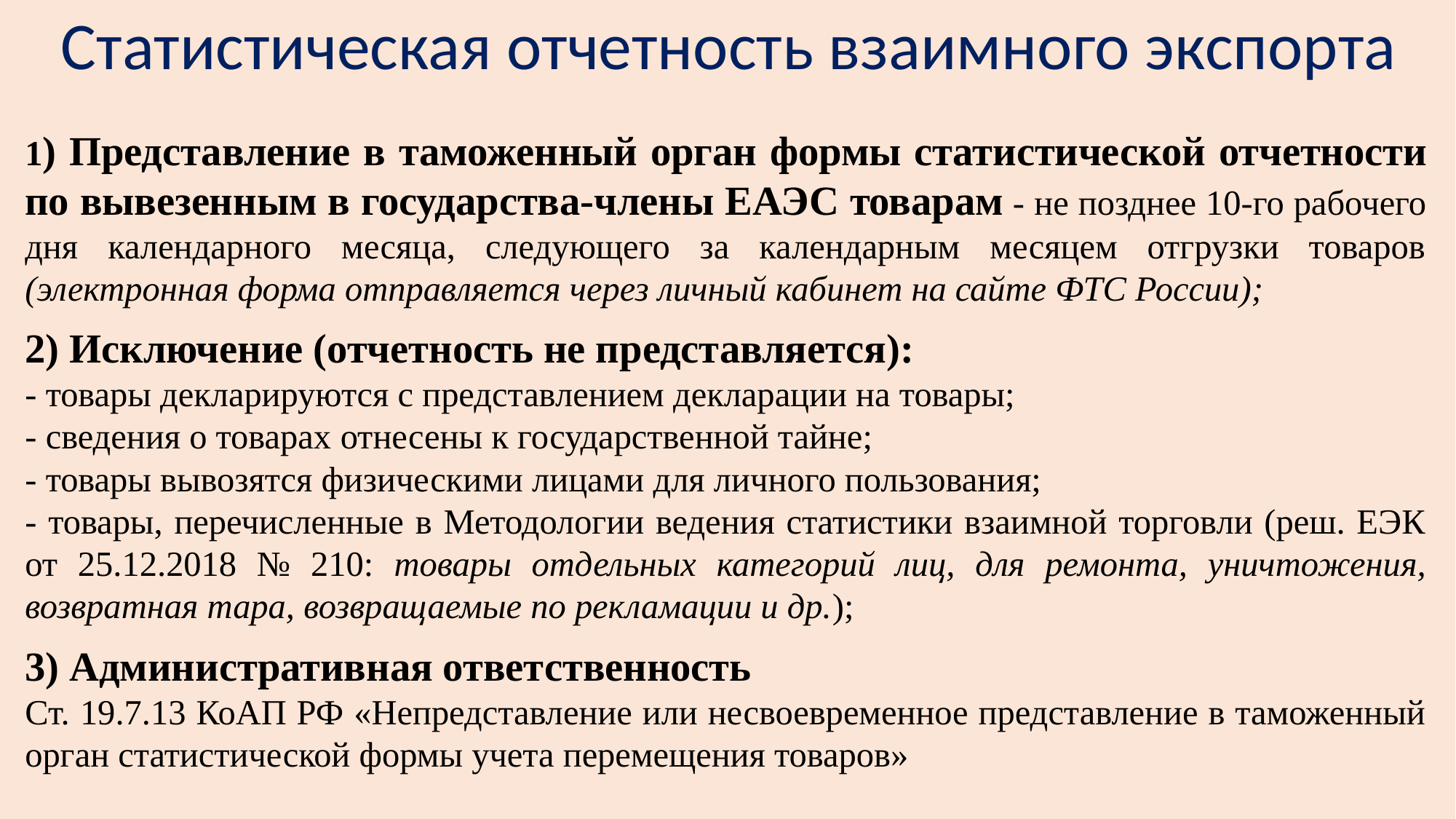

# Статистическая отчетность взаимного экспорта

1) Представление в таможенный орган формы статистической отчетности по вывезенным в государства-члены ЕАЭС товарам - не позднее 10-го рабочего дня календарного месяца, следующего за календарным месяцем отгрузки товаров (электронная форма отправляется через личный кабинет на сайте ФТС России);

2) Исключение (отчетность не представляется):
- товары декларируются с представлением декларации на товары;
- сведения о товарах отнесены к государственной тайне;
- товары вывозятся физическими лицами для личного пользования;
- товары, перечисленные в Методологии ведения статистики взаимной торговли (реш. ЕЭК от 25.12.2018 № 210: товары отдельных категорий лиц, для ремонта, уничтожения, возвратная тара, возвращаемые по рекламации и др.);

3) Административная ответственность
Ст. 19.7.13 КоАП РФ «Непредставление или несвоевременное представление в таможенный орган статистической формы учета перемещения товаров»